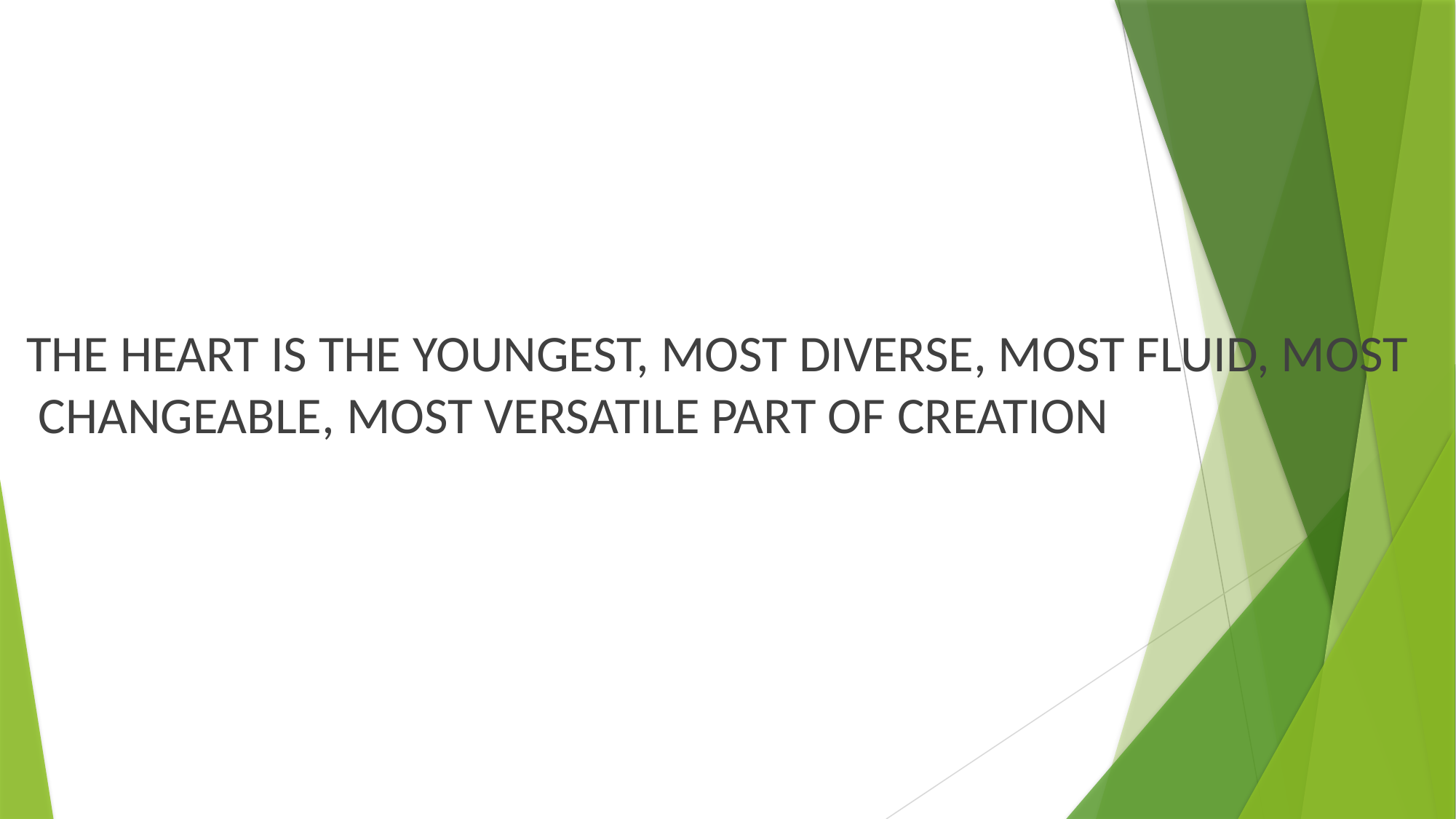

THE HEART IS THE YOUNGEST, MOST DIVERSE, MOST FLUID, MOST   CHANGEABLE, MOST VERSATILE PART OF CREATION